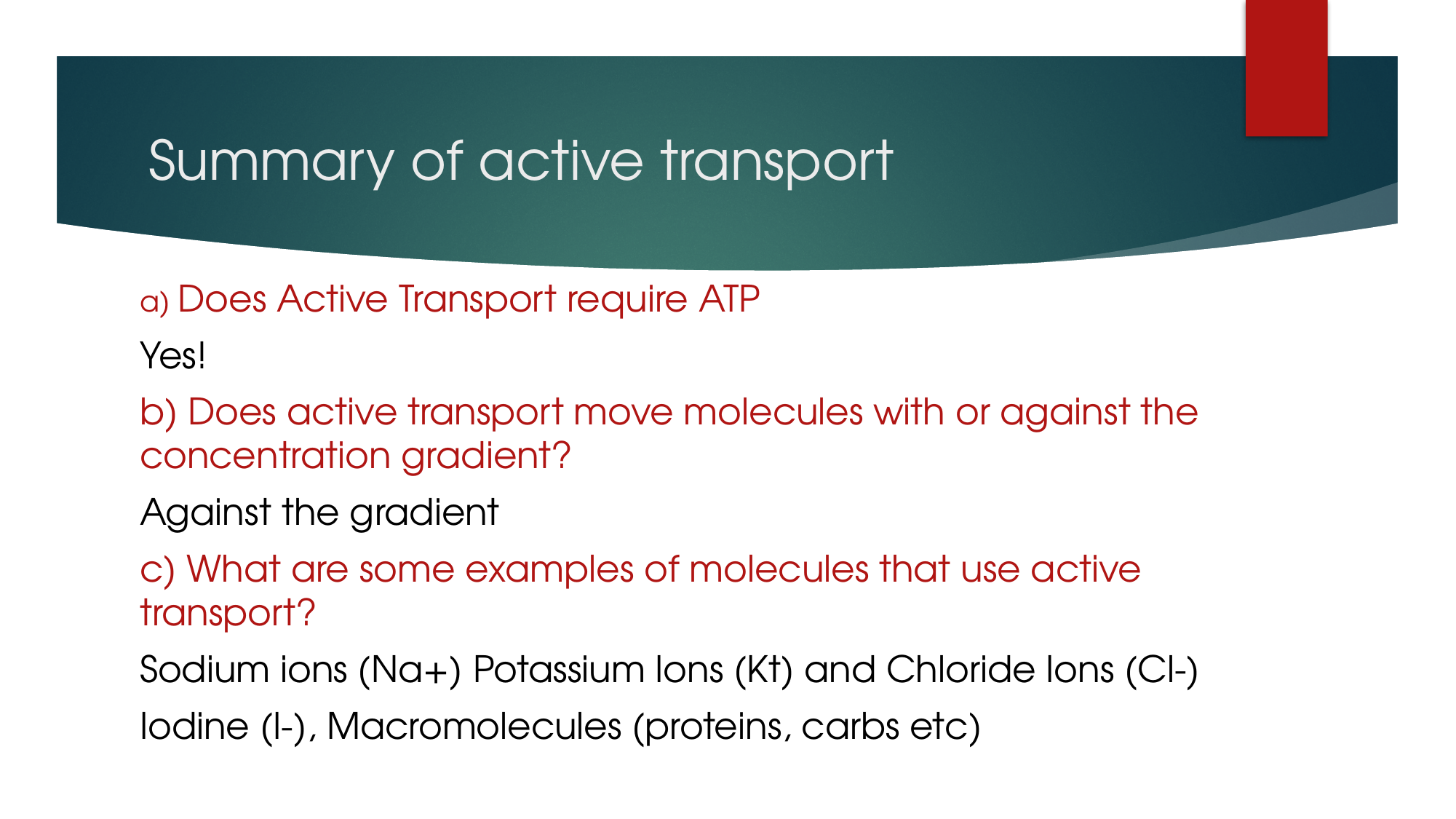

# Summary of active transport
Does Active Transport require ATP
Yes!
b) Does active transport move molecules with or against the concentration gradient?
Against the gradient
c) What are some examples of molecules that use active transport?
Sodium ions (Na+) Potassium Ions (Kt) and Chloride Ions (Cl-)
Iodine (I-), Macromolecules (proteins, carbs etc)